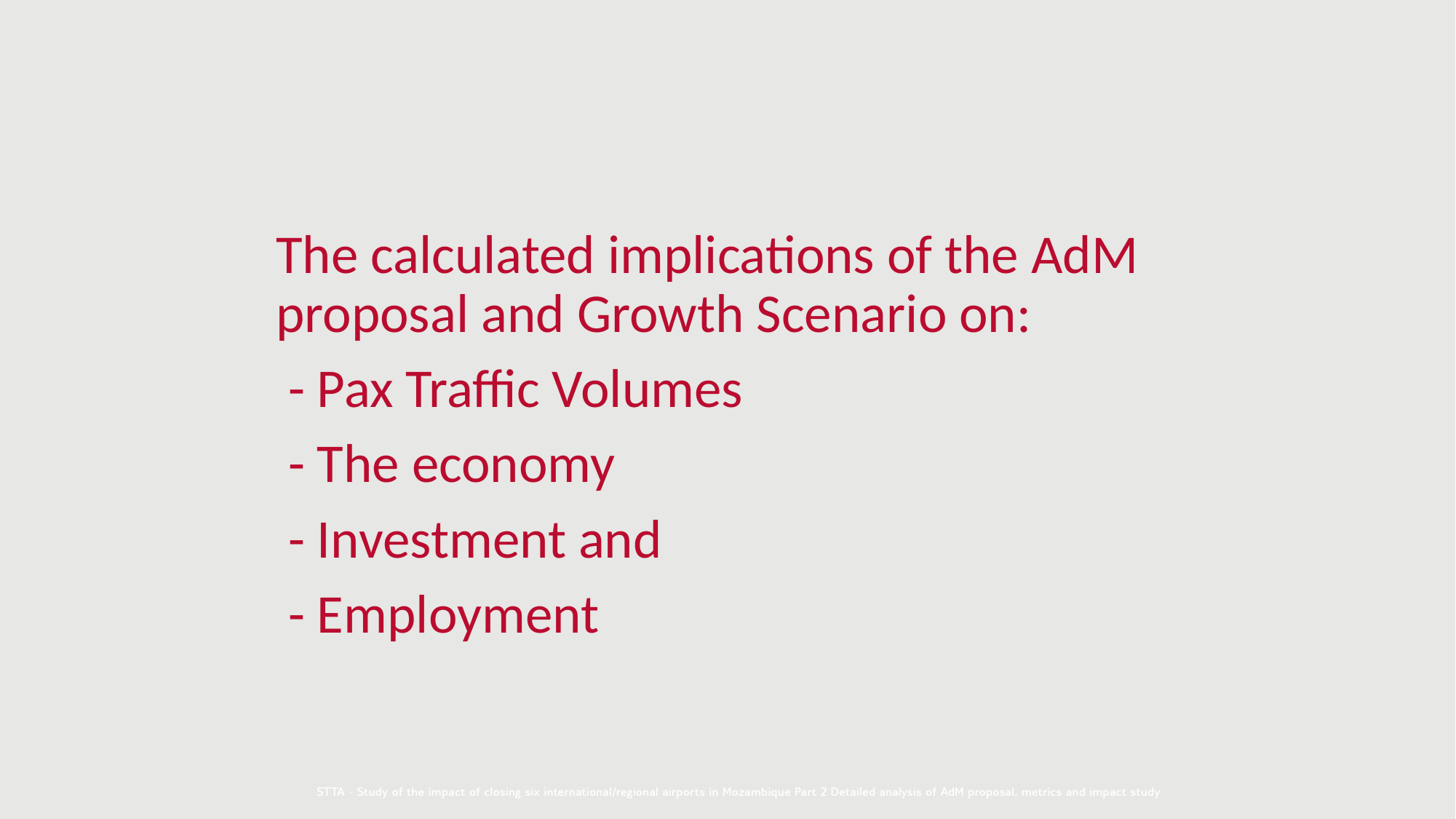

# The calculated implications of the AdM proposal and Growth Scenario on: - Pax Traffic Volumes - The economy - Investment and - Employment
STTA - Study of the impact of closing six international/regional airports in Mozambique Part 2 Detailed analysis of AdM proposal, metrics and impact study